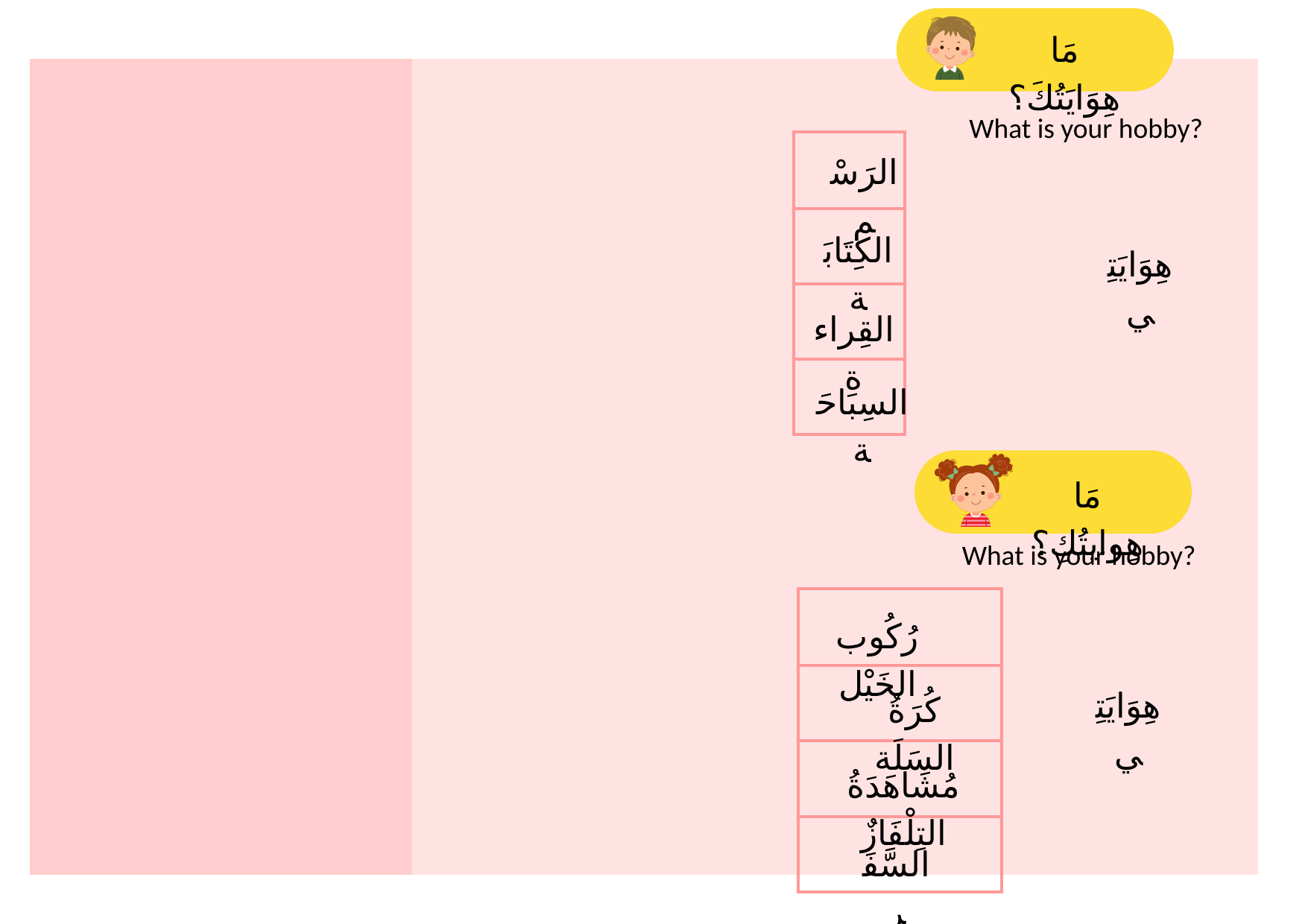

مَا هِوَايَتُكَ؟
|  |  |  |
| --- | --- | --- |
|  |  |  |
What is your hobby?
|  |
| --- |
|  |
|  |
|  |
الرَسْم
الكِتَابَة
هِوَايَتِي
القِراءة
السِبَاحَة

مَا هِوايتُكِ؟
What is your hobby?
|  |
| --- |
|  |
|  |
|  |
رُكُوب الخَيْل
هِوَايَتِي
كُرَةُ السَلَة
مُشَاهَدَةُ التِلْفَازٌ
السَّفَر